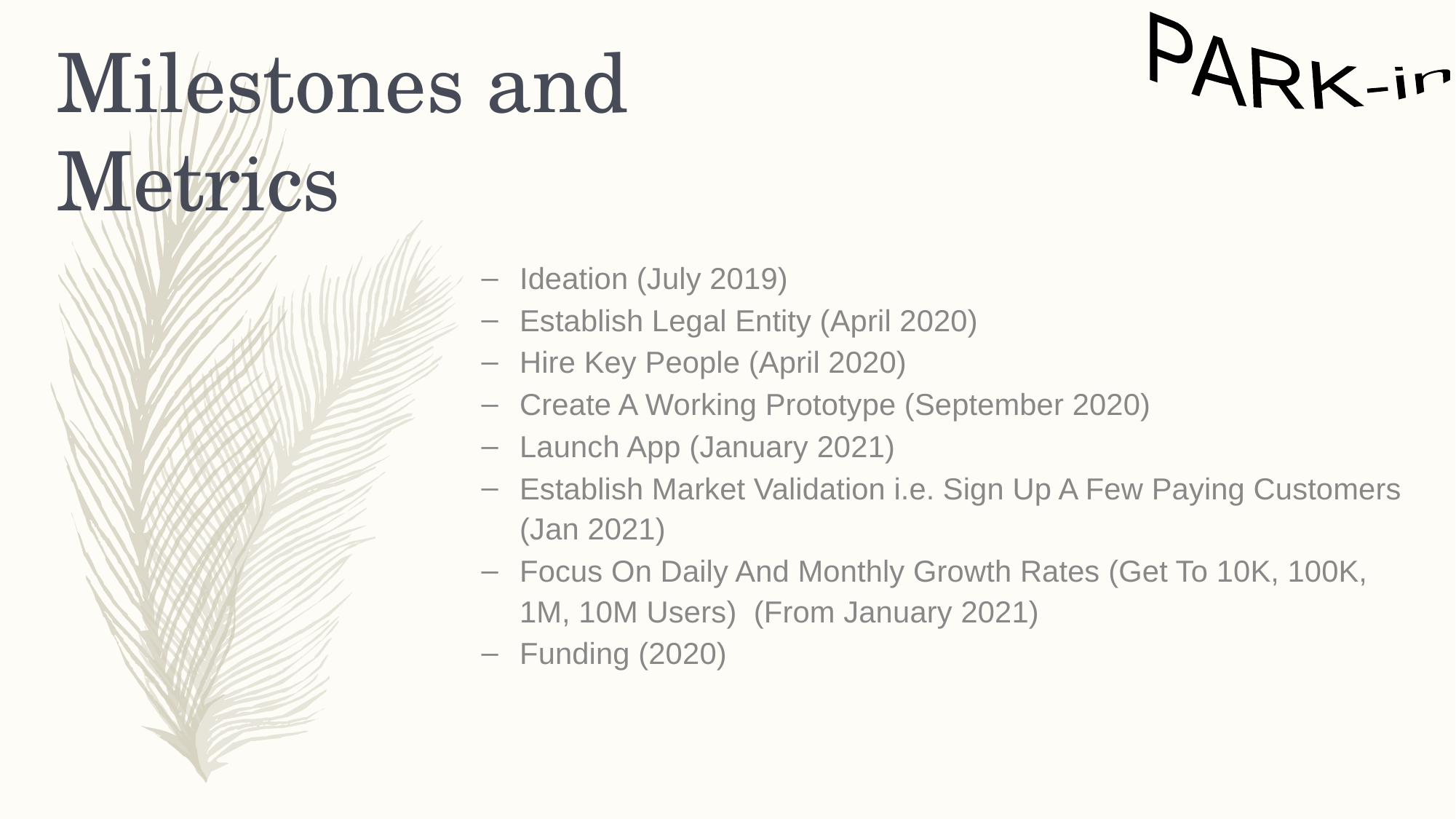

PARK-in
Milestones and Metrics
Ideation (July 2019)
Establish Legal Entity (April 2020)
Hire Key People (April 2020)
Create A Working Prototype (September 2020)
Launch App (January 2021)
Establish Market Validation i.e. Sign Up A Few Paying Customers (Jan 2021)
Focus On Daily And Monthly Growth Rates (Get To 10K, 100K, 1M, 10M Users)  (From January 2021)
Funding (2020)